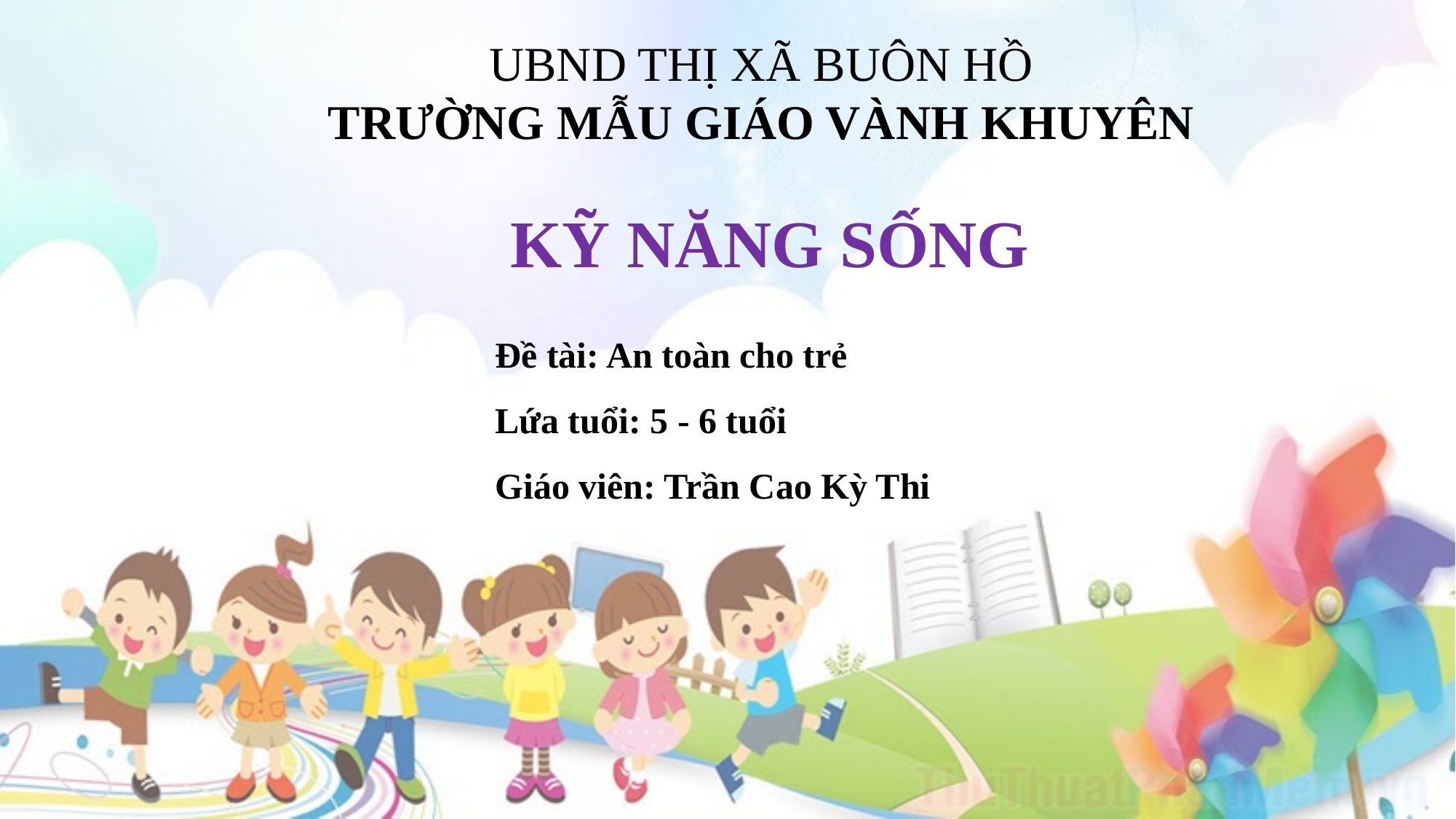

UBND THỊ XÃ BUÔN HỒ
TRƯỜNG MẪU GIÁO VÀNH KHUYÊN
# KỸ NĂNG SỐNG
Đề tài: An toàn cho trẻ
Lứa tuổi: 5 - 6 tuổi
Giáo viên: Trần Cao Kỳ Thi